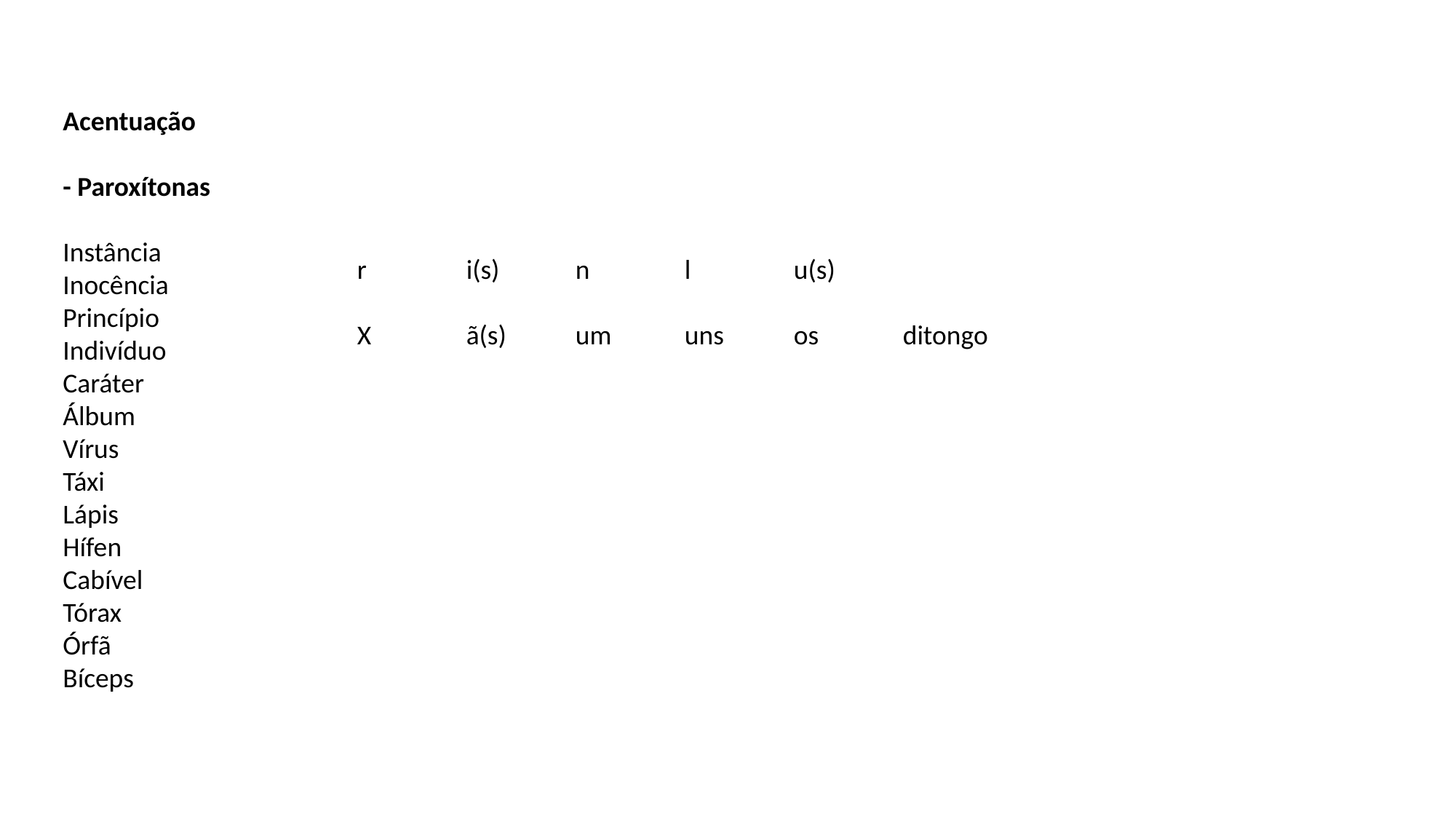

Acentuação

- Paroxítonas

Instância
Inocência
Princípio
Indivíduo
Caráter
Álbum
Vírus
Táxi
Lápis
Hífen
Cabível
Tórax
Órfã
Bíceps

r	i(s)	n	l	u(s)

X	ã(s)	um	uns	os	ditongo